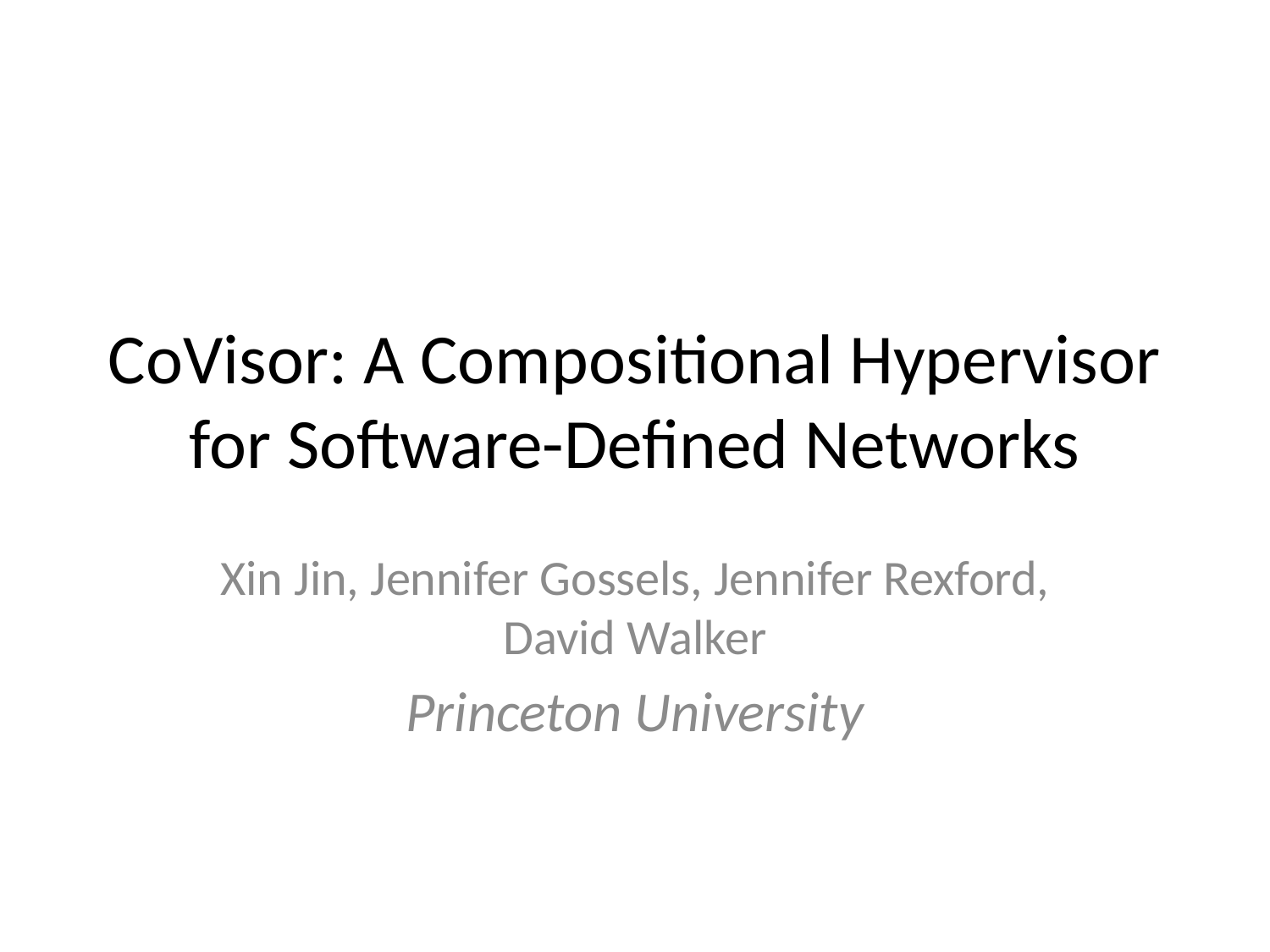

# CoVisor: A Compositional Hypervisor for Software-Defined Networks
Xin Jin, Jennifer Gossels, Jennifer Rexford, David Walker
Princeton University